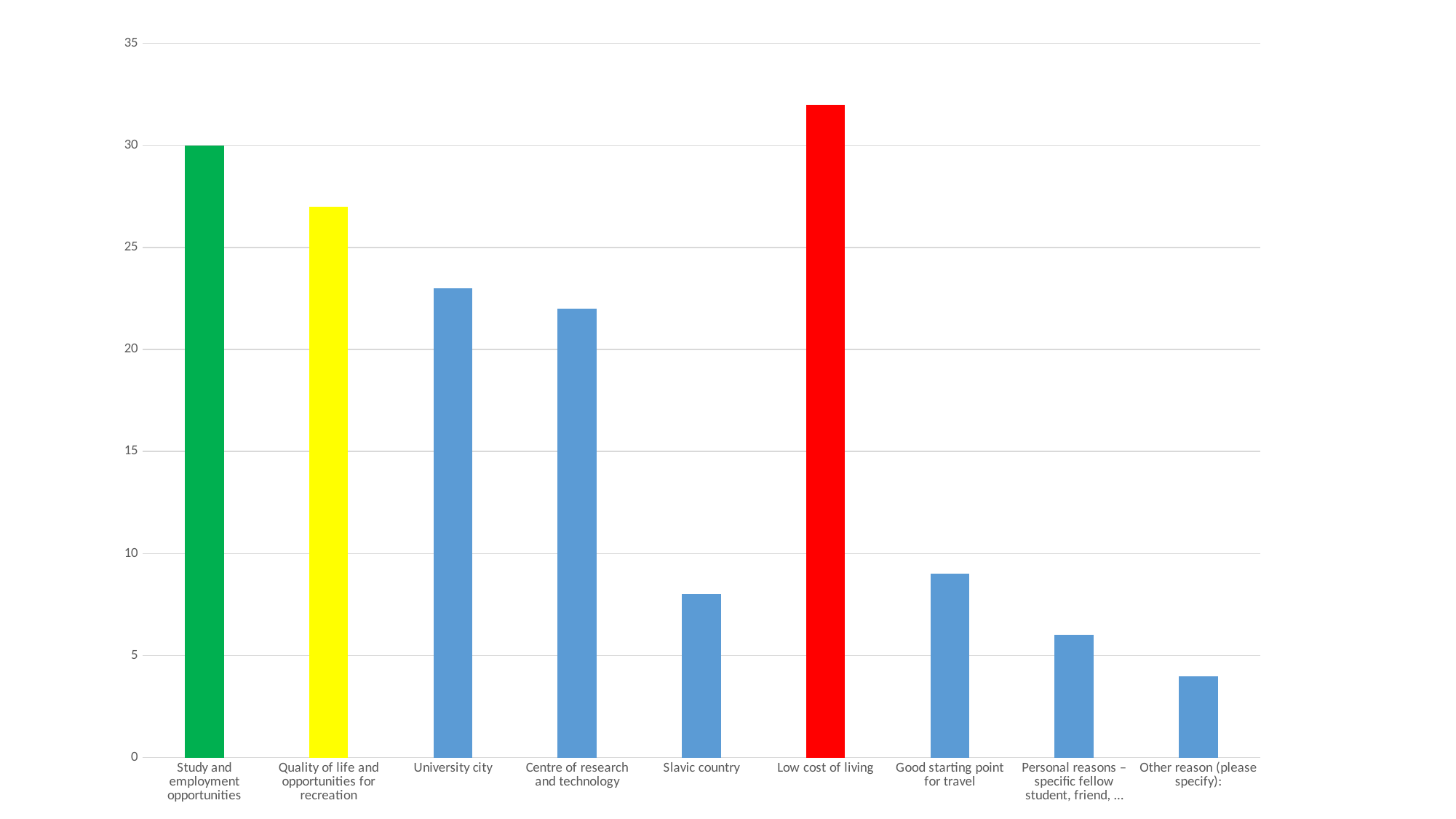

### Chart

| Category |  |
|---|---|
| Study and employment opportunities | 30.0 |
| Quality of life and opportunities for recreation | 27.0 |
| University city | 23.0 |
| Centre of research and technology | 22.0 |
| Slavic country | 8.0 |
| Low cost of living | 32.0 |
| Good starting point for travel | 9.0 |
| Personal reasons – specific fellow student, friend, … | 6.0 |
| Other reason (please specify): | 4.0 |